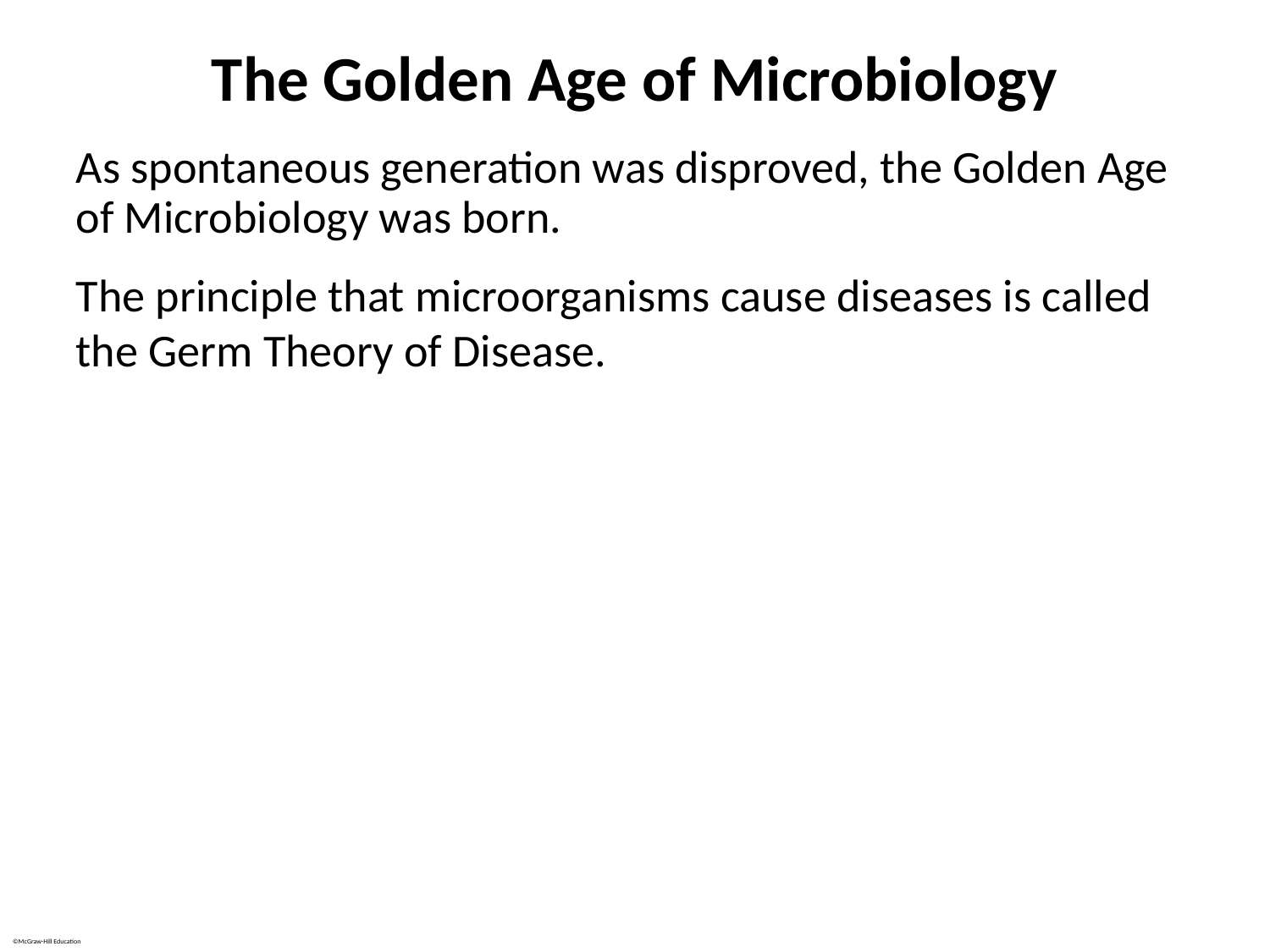

# The Golden Age of Microbiology
As spontaneous generation was disproved, the Golden Age of Microbiology was born.
The principle that microorganisms cause diseases is called the Germ Theory of Disease.